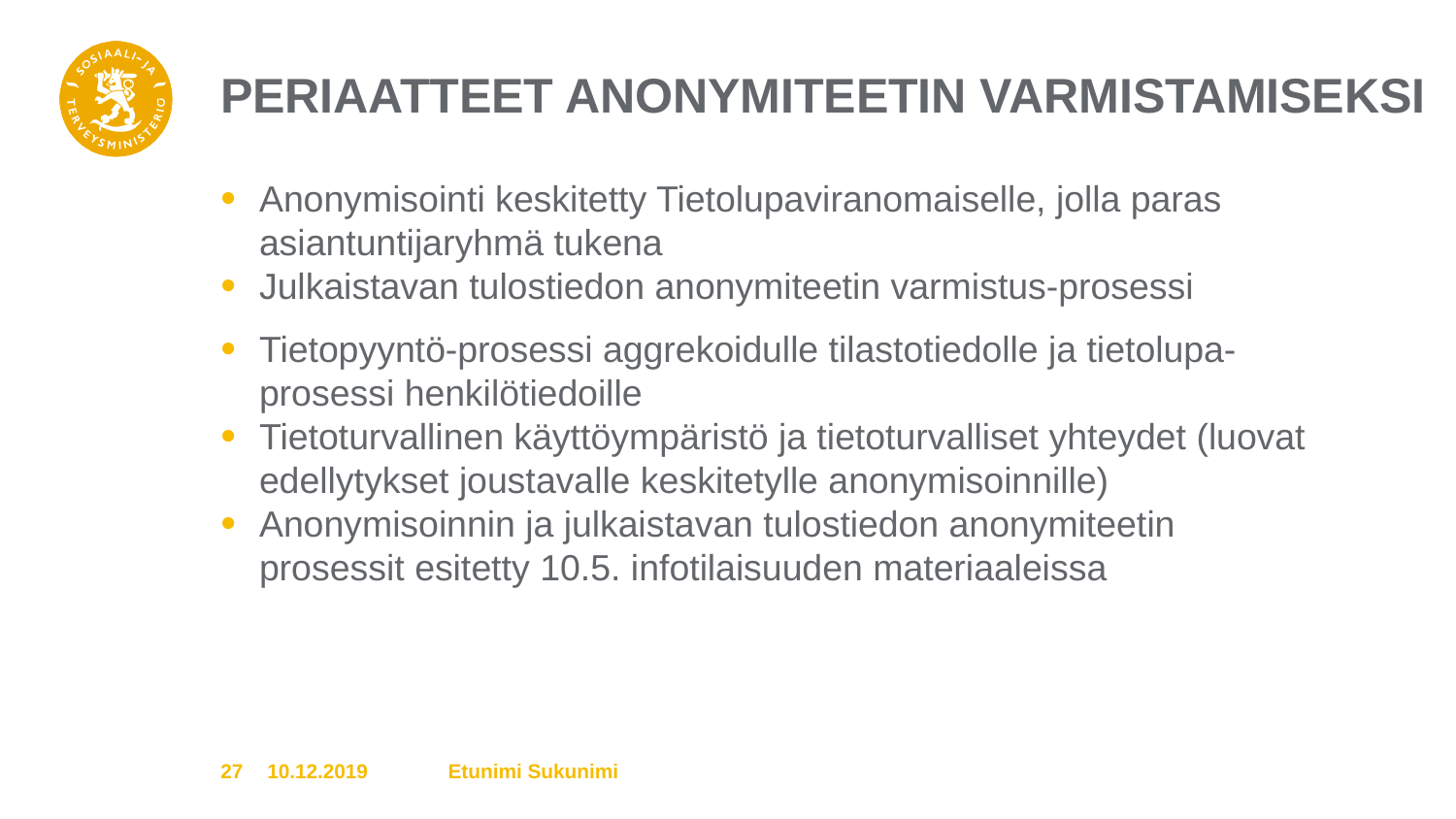

# Periaatteet anonymiteetin varmistamiseksi
Anonymisointi keskitetty Tietolupaviranomaiselle, jolla paras asiantuntijaryhmä tukena
Julkaistavan tulostiedon anonymiteetin varmistus-prosessi

Tietopyyntö-prosessi aggrekoidulle tilastotiedolle ja tietolupa-prosessi henkilötiedoille
Tietoturvallinen käyttöympäristö ja tietoturvalliset yhteydet (luovat edellytykset joustavalle keskitetylle anonymisoinnille)
Anonymisoinnin ja julkaistavan tulostiedon anonymiteetin prosessit esitetty 10.5. infotilaisuuden materiaaleissa

27
10.12.2019
Etunimi Sukunimi